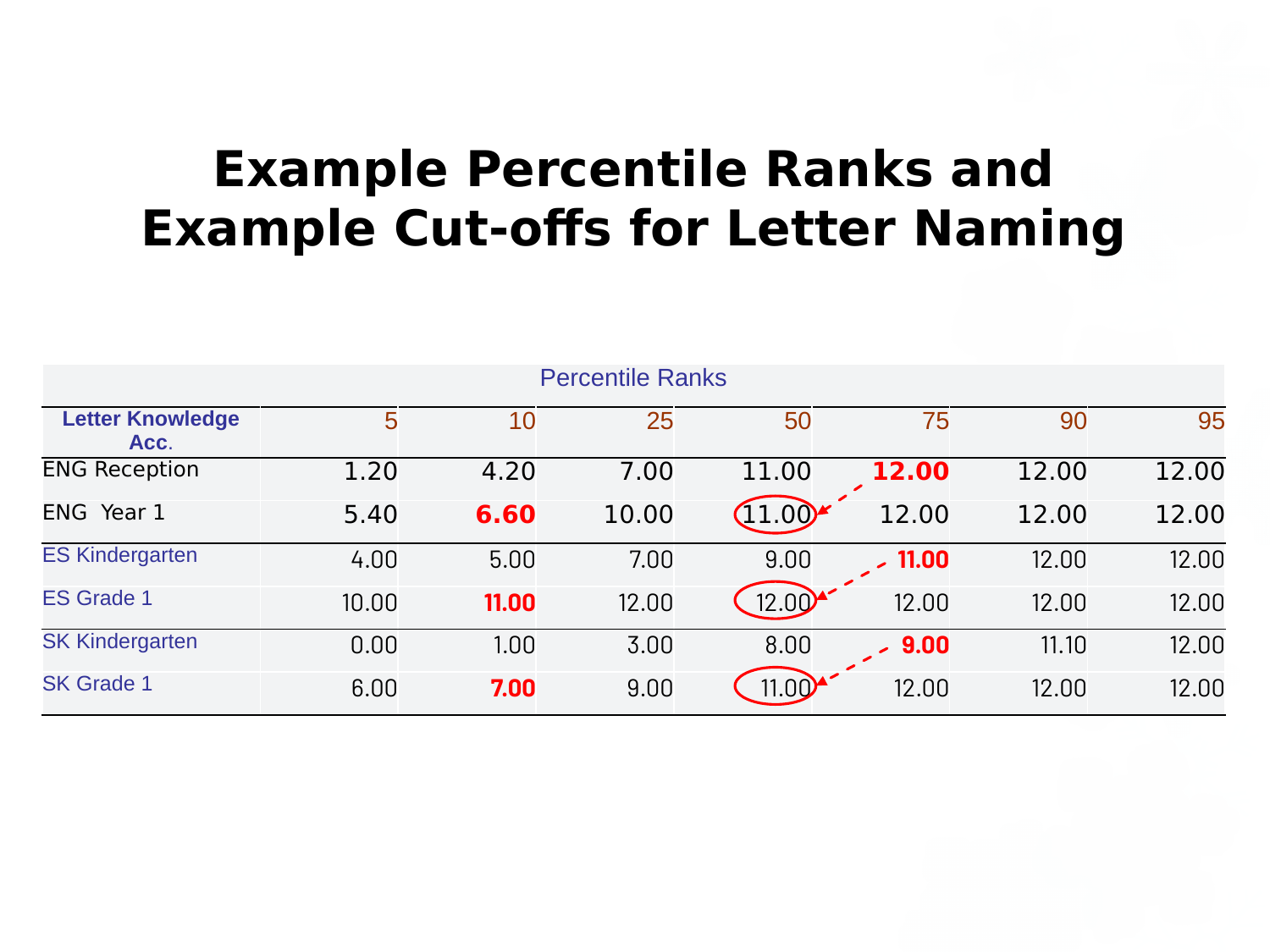

# Example Percentile Ranks and Example Cut-offs for Letter Naming
| Percentile Ranks |  |  |  |  |  |  |  |
| --- | --- | --- | --- | --- | --- | --- | --- |
| Letter Knowledge Acc. | 5 | 10 | 25 | 50 | 75 | 90 | 95 |
| ENG Reception | 1.20 | 4.20 | 7.00 | 11.00 | 12.00 | 12.00 | 12.00 |
| ENG Year 1 | 5.40 | 6.60 | 10.00 | 11.00 | 12.00 | 12.00 | 12.00 |
| ES Kindergarten | 4.00 | 5.00 | 7.00 | 9.00 | 11.00 | 12.00 | 12.00 |
| ES Grade 1 | 10.00 | 11.00 | 12.00 | 12.00 | 12.00 | 12.00 | 12.00 |
| SK Kindergarten | 0.00 | 1.00 | 3.00 | 8.00 | 9.00 | 11.10 | 12.00 |
| SK Grade 1 | 6.00 | 7.00 | 9.00 | 11.00 | 12.00 | 12.00 | 12.00 |